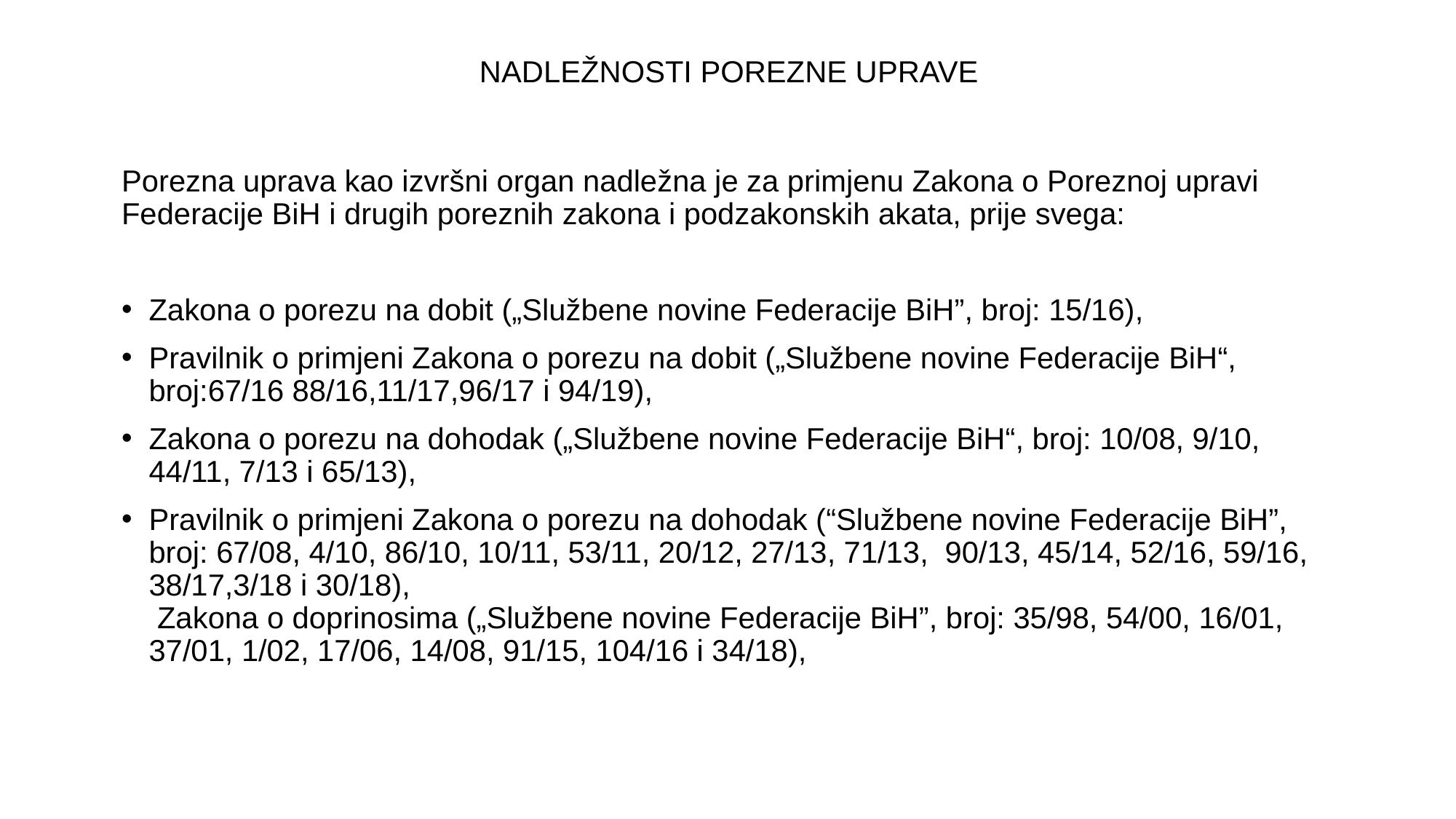

# NADLEŽNOSTI POREZNE UPRAVE
Porezna uprava kao izvršni organ nadležna je za primjenu Zakona o Poreznoj upravi Federacije BiH i drugih poreznih zakona i podzakonskih akata, prije svega:

Zakona o porezu na dobit („Službene novine Federacije BiH”, broj: 15/16),
Pravilnik o primjeni Zakona o porezu na dobit („Službene novine Federacije BiH“, broj:67/16 88/16,11/17,96/17 i 94/19),
Zakona o porezu na dohodak („Službene novine Federacije BiH“, broj: 10/08, 9/10, 44/11, 7/13 i 65/13),
Pravilnik o primjeni Zakona o porezu na dohodak (“Službene novine Federacije BiH”, broj: 67/08, 4/10, 86/10, 10/11, 53/11, 20/12, 27/13, 71/13,  90/13, 45/14, 52/16, 59/16, 38/17,3/18 i 30/18),
 Zakona o doprinosima („Službene novine Federacije BiH”, broj: 35/98, 54/00, 16/01, 37/01, 1/02, 17/06, 14/08, 91/15, 104/16 i 34/18),